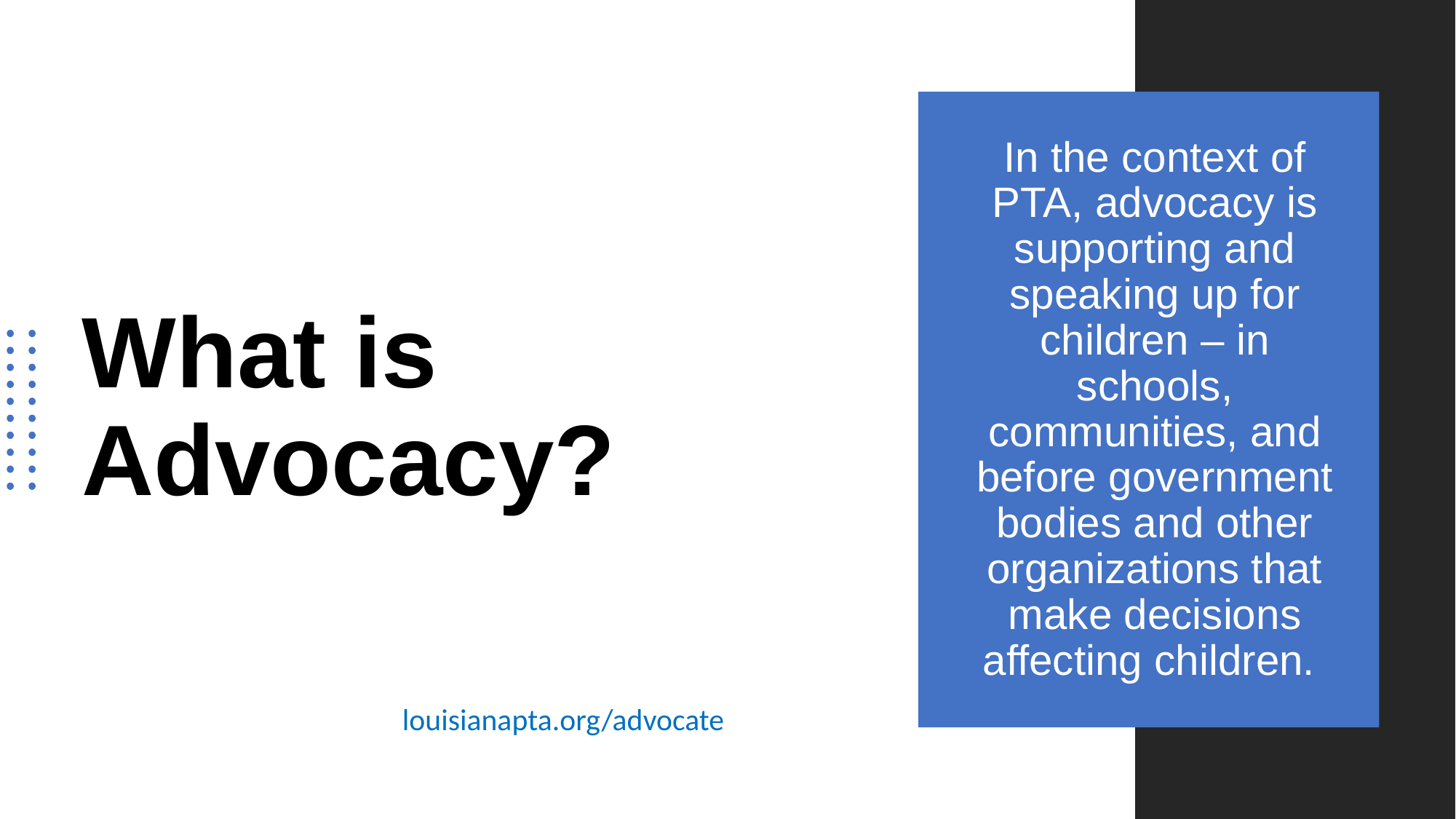

# What is Advocacy?
In the context of PTA, advocacy is supporting and speaking up for children – in schools, communities, and before government bodies and other organizations that make decisions affecting children.

                                    louisianapta.org/advocate